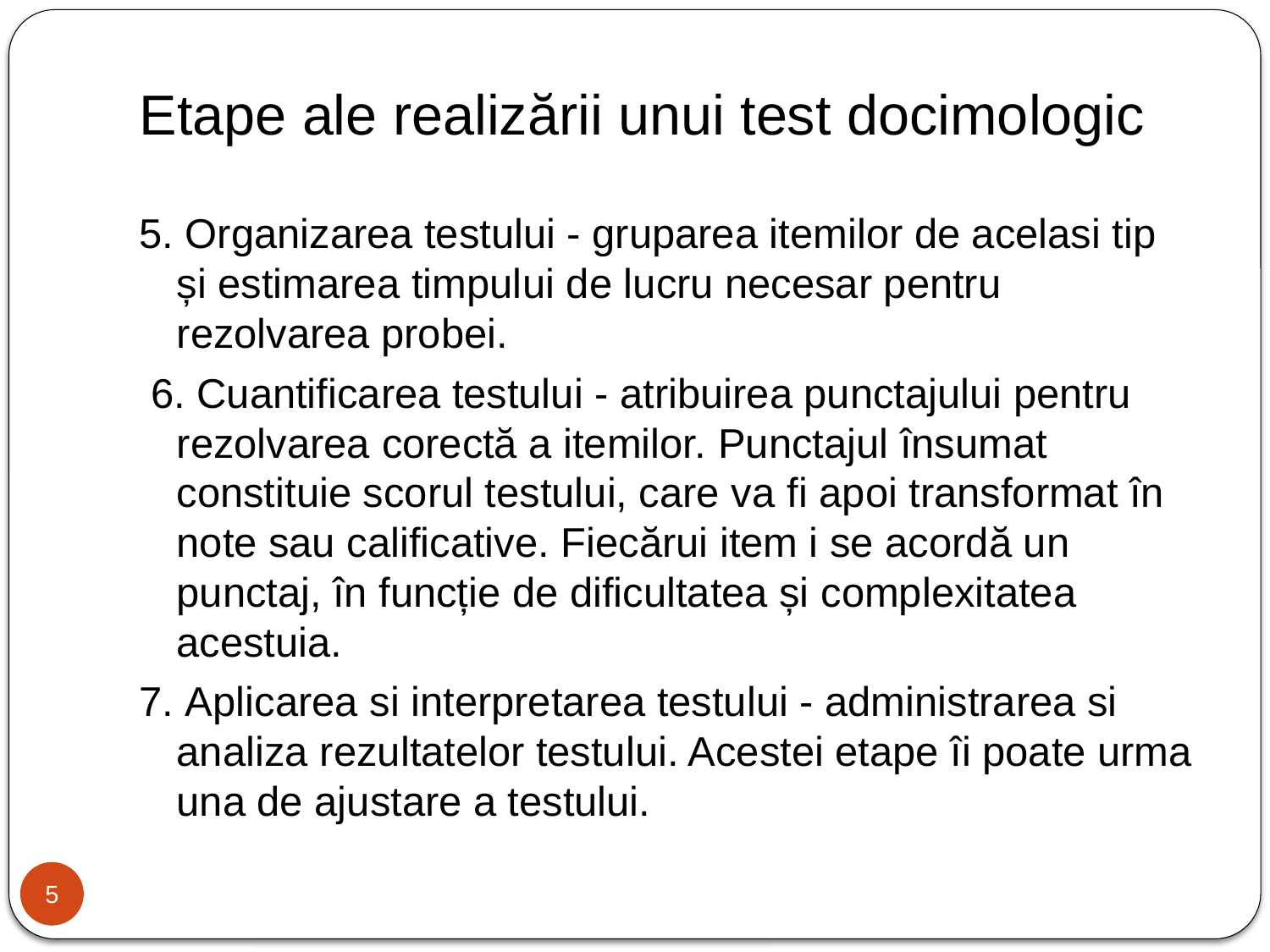

# Etape ale realizării unui test docimologic
5. Organizarea testului - gruparea itemilor de acelasi tip și estimarea timpului de lucru necesar pentru rezolvarea probei.
 6. Cuantificarea testului - atribuirea punctajului pentru rezolvarea corectă a itemilor. Punctajul însumat constituie scorul testului, care va fi apoi transformat în note sau calificative. Fiecărui item i se acordă un punctaj, în funcție de dificultatea și complexitatea acestuia.
7. Aplicarea si interpretarea testului - administrarea si analiza rezultatelor testului. Acestei etape îi poate urma una de ajustare a testului.

5